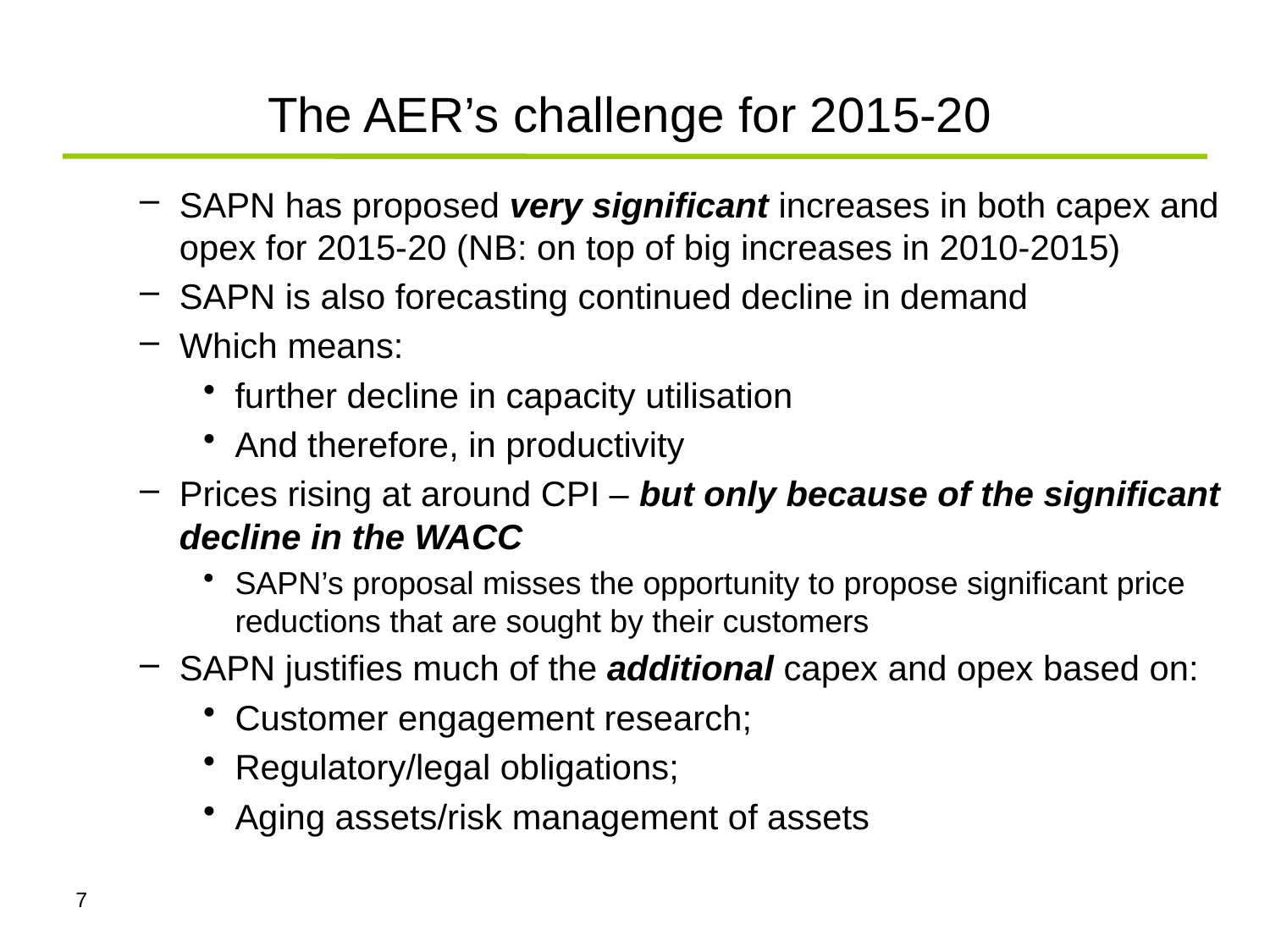

# The AER’s challenge for 2015-20
SAPN has proposed very significant increases in both capex and opex for 2015-20 (NB: on top of big increases in 2010-2015)
SAPN is also forecasting continued decline in demand
Which means:
further decline in capacity utilisation
And therefore, in productivity
Prices rising at around CPI – but only because of the significant decline in the WACC
SAPN’s proposal misses the opportunity to propose significant price reductions that are sought by their customers
SAPN justifies much of the additional capex and opex based on:
Customer engagement research;
Regulatory/legal obligations;
Aging assets/risk management of assets

7